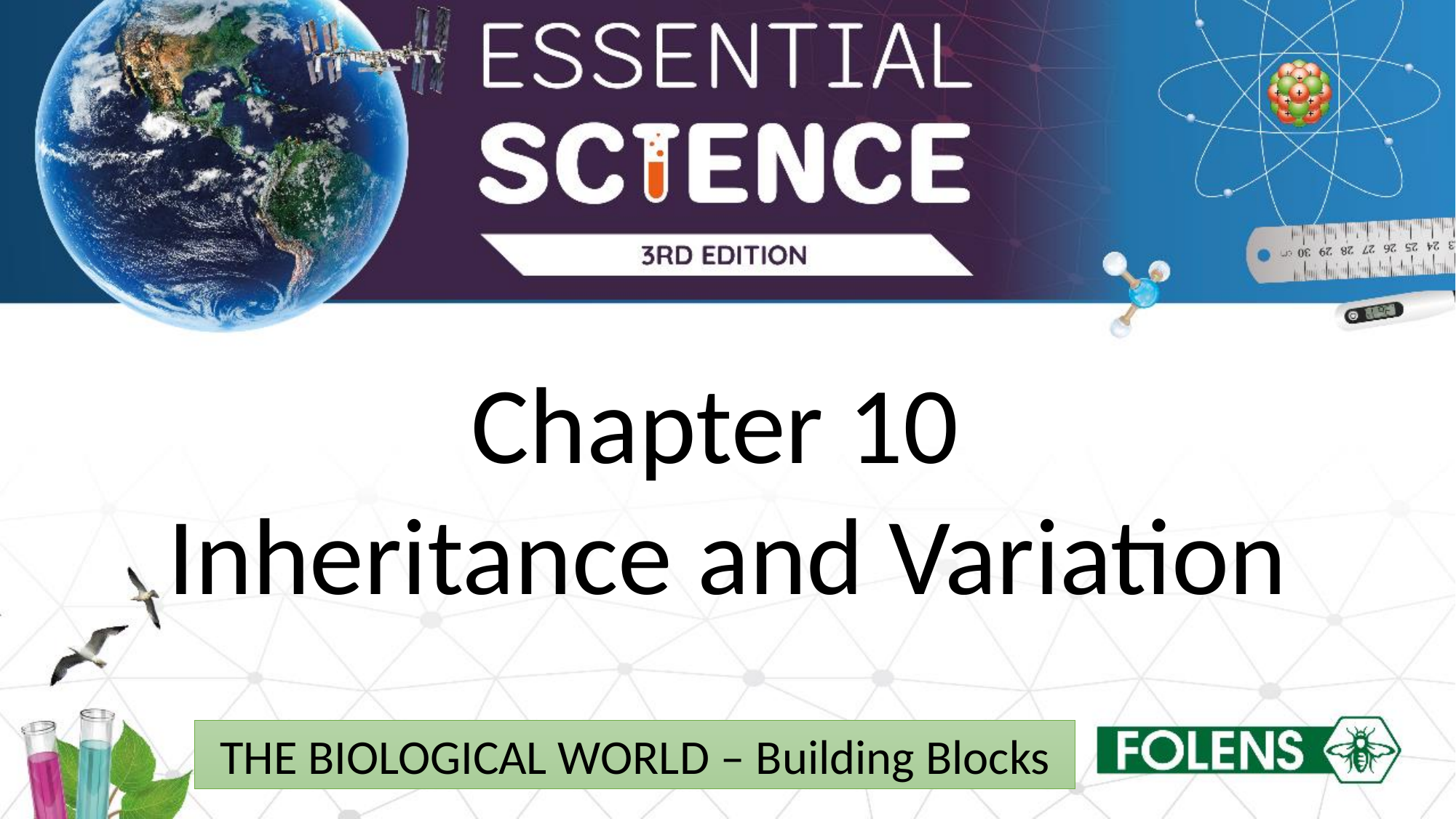

Chapter 10
Inheritance and Variation
The Biological World – Building Blocks